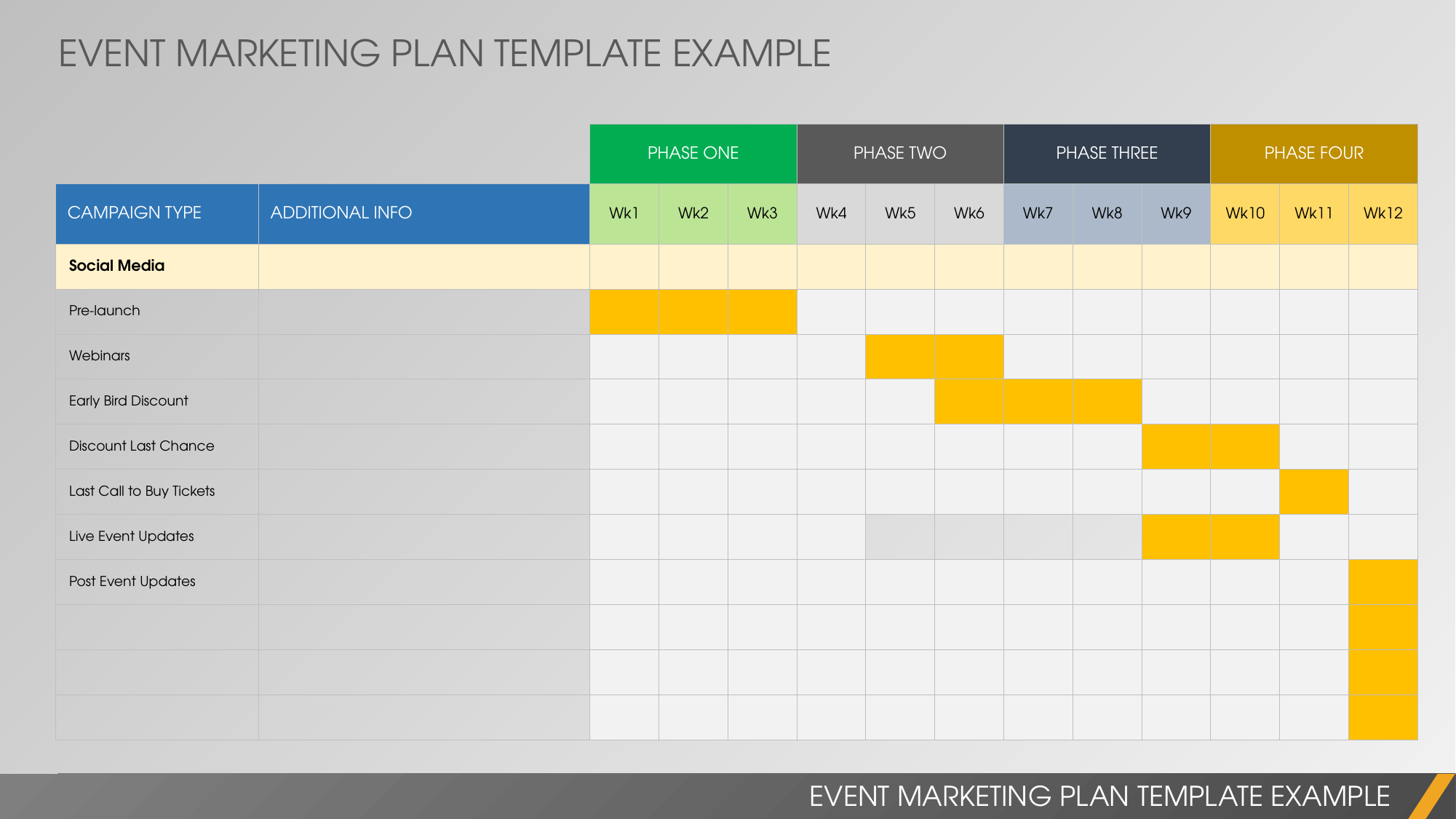

EVENT MARKETING PLAN TEMPLATE EXAMPLE
|  |  | PHASE ONE |  |  | PHASE TWO |  |  | PHASE THREE |  |  | PHASE FOUR |  |  |
| --- | --- | --- | --- | --- | --- | --- | --- | --- | --- | --- | --- | --- | --- |
| CAMPAIGN TYPE | ADDITIONAL INFO | Wk1 | Wk2 | Wk3 | Wk4 | Wk5 | Wk6 | Wk7 | Wk8 | Wk9 | Wk10 | Wk11 | Wk12 |
| Social Media |  |  |  |  |  |  |  |  |  |  |  |  |  |
| Pre-launch |  |  |  |  |  |  |  |  |  |  |  |  |  |
| Webinars |  |  |  |  |  |  |  |  |  |  |  |  |  |
| Early Bird Discount |  |  |  |  |  |  |  |  |  |  |  |  |  |
| Discount Last Chance |  |  |  |  |  |  |  |  |  |  |  |  |  |
| Last Call to Buy Tickets |  |  |  |  |  |  |  |  |  |  |  |  |  |
| Live Event Updates |  |  |  |  |  |  |  |  |  |  |  |  |  |
| Post Event Updates |  |  |  |  |  |  |  |  |  |  |  |  |  |
|  |  |  |  |  |  |  |  |  |  |  |  |  |  |
|  |  |  |  |  |  |  |  |  |  |  |  |  |  |
|  |  |  |  |  |  |  |  |  |  |  |  |  |  |
PROJECT REPORT
EVENT MARKETING PLAN TEMPLATE EXAMPLE